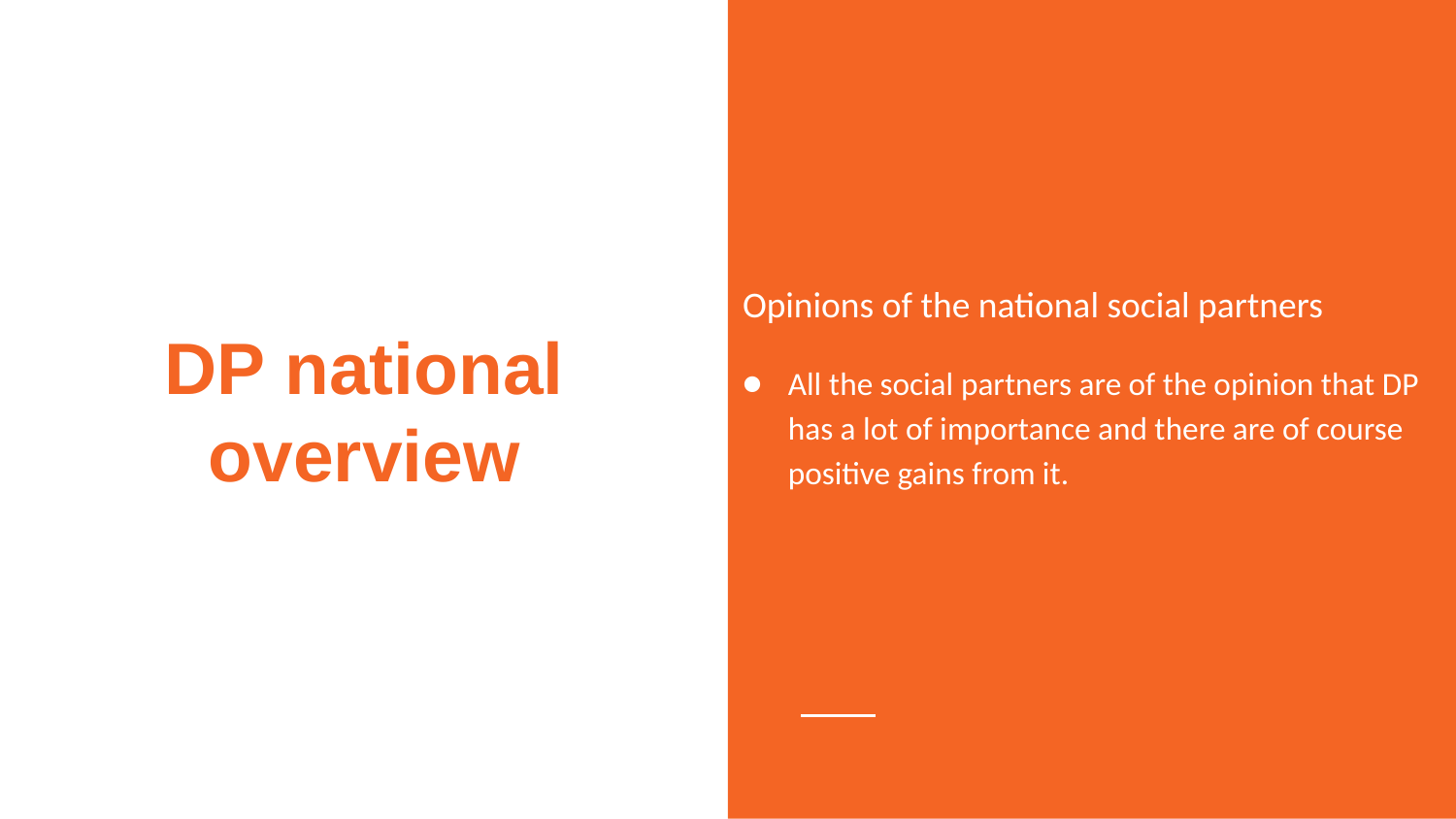

Opinions of the national social partners
All the social partners are of the opinion that DP has a lot of importance and there are of course positive gains from it.
# DP national overview